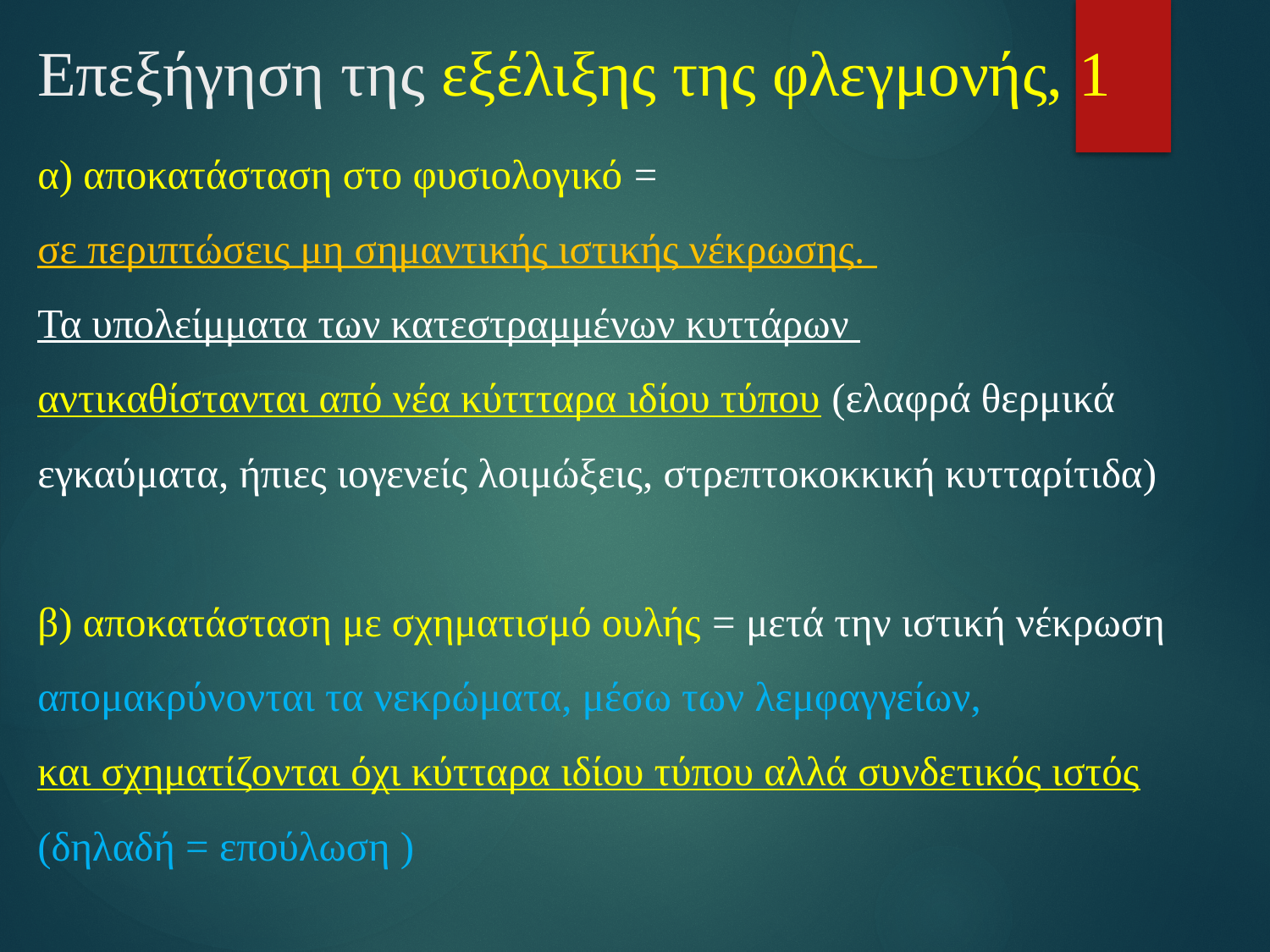

# Επεξήγηση της εξέλιξης της φλεγμονής, 1
α) αποκατάσταση στο φυσιολογικό =
σε περιπτώσεις μη σημαντικής ιστικής νέκρωσης.
Τα υπολείμματα των κατεστραμμένων κυττάρων
αντικαθίστανται από νέα κύττταρα ιδίου τύπου (ελαφρά θερμικά εγκαύματα, ήπιες ιογενείς λοιμώξεις, στρεπτοκοκκική κυτταρίτιδα)

β) αποκατάσταση με σχηματισμό ουλής = μετά την ιστική νέκρωση απομακρύνονται τα νεκρώματα, μέσω των λεμφαγγείων,
και σχηματίζονται όχι κύτταρα ιδίου τύπου αλλά συνδετικός ιστός (δηλαδή = επούλωση )